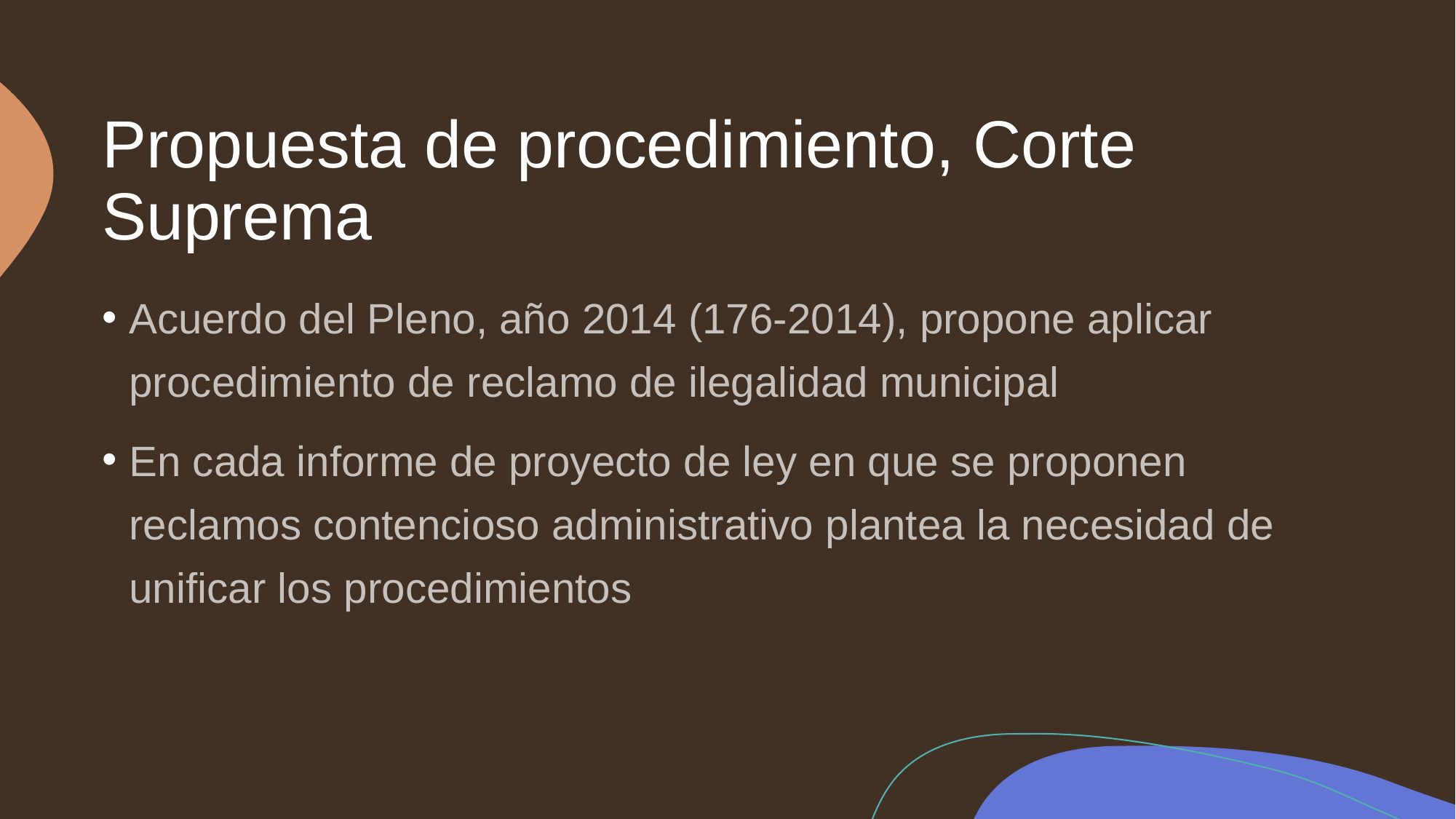

# Propuesta de procedimiento, Corte Suprema
Acuerdo del Pleno, año 2014 (176-2014), propone aplicar procedimiento de reclamo de ilegalidad municipal
En cada informe de proyecto de ley en que se proponen reclamos contencioso administrativo plantea la necesidad de unificar los procedimientos